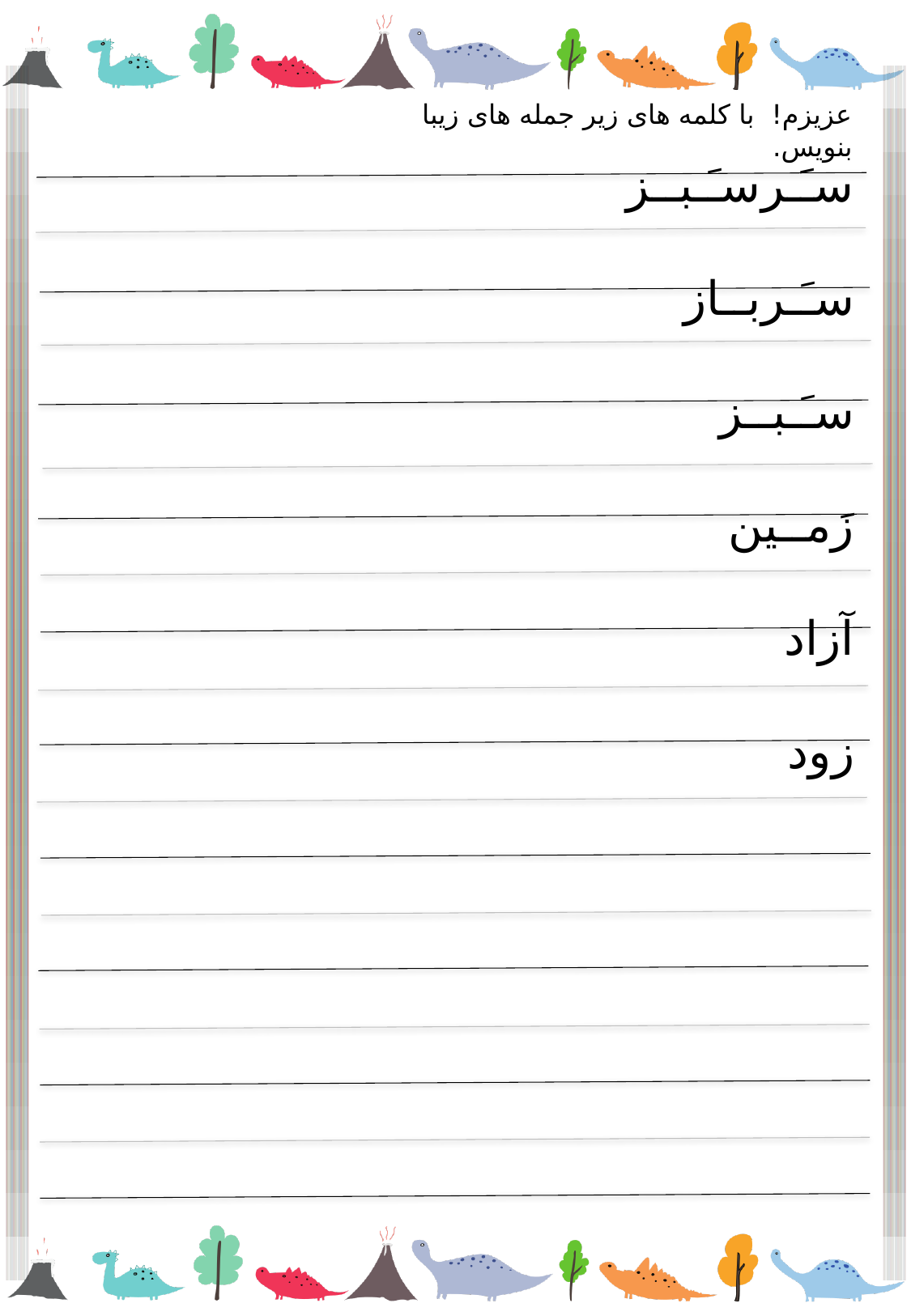

عزیزم!  با کلمه های زیر جمله های زیبا بنویس.
سـَـرسـَـبــز
سـَـربــاز
سـَـبــز
زَمــین
آزاد
زود